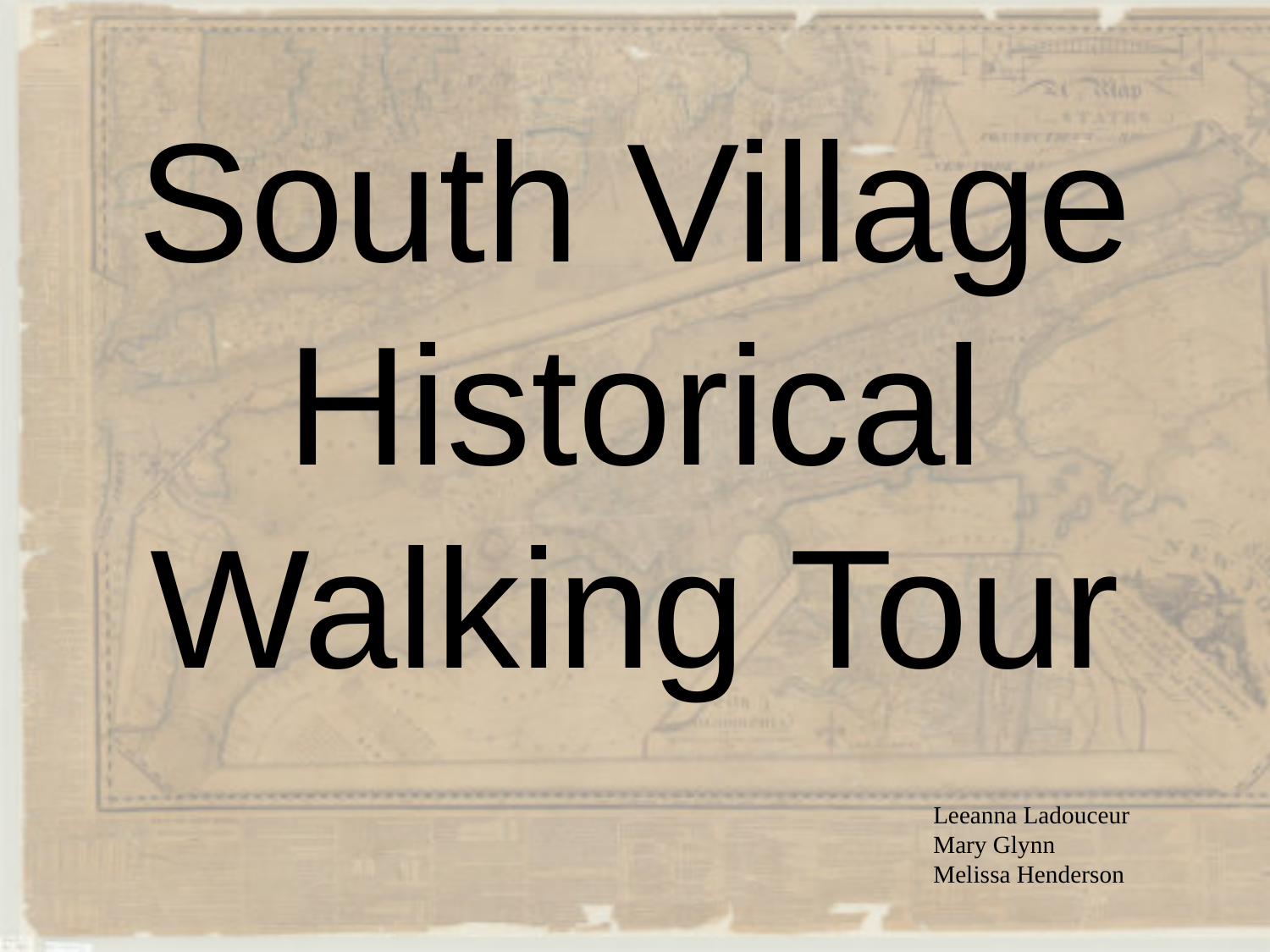

# South Village Historical Walking Tour
Leeanna Ladouceur
Mary Glynn
Melissa Henderson